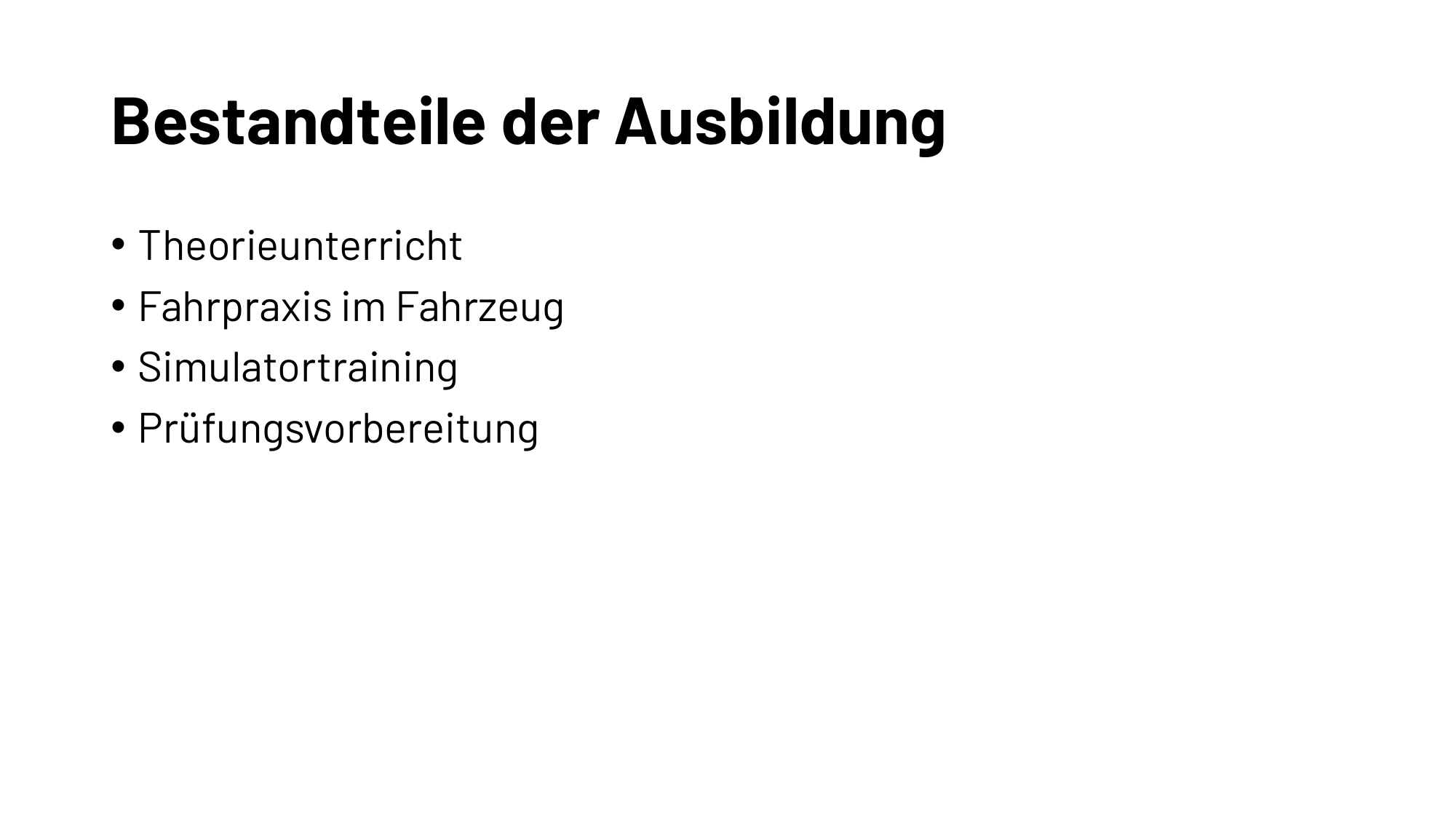

# Bestandteile der Ausbildung
Theorieunterricht
Fahrpraxis im Fahrzeug
Simulatortraining
Prüfungsvorbereitung